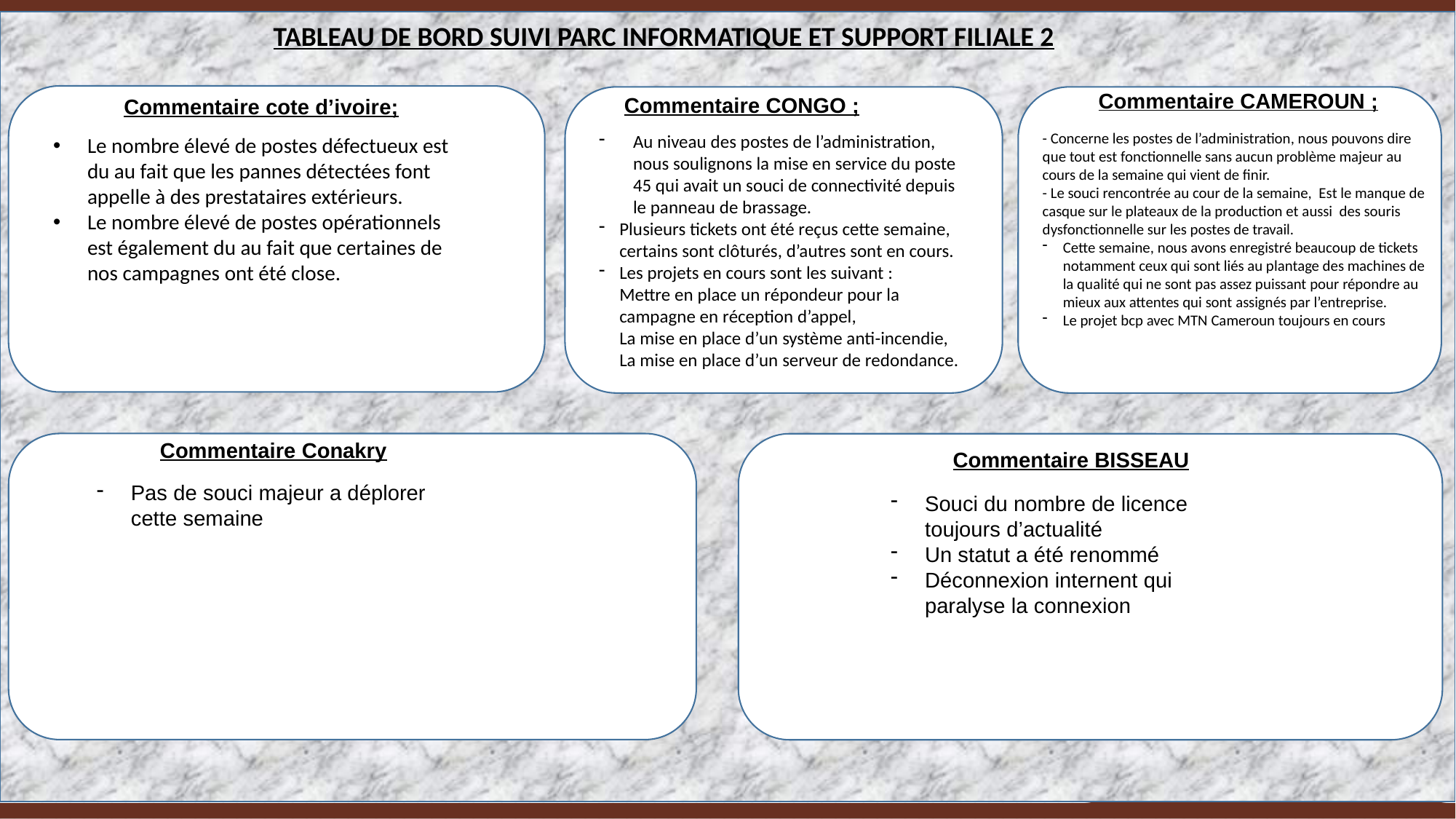

TABLEAU DE BORD SUIVI PARC INFORMATIQUE ET SUPPORT FILIALE 2

Commentaire CAMEROUN ;

Commentaire CONGO ;

Commentaire cote d’ivoire;
- Concerne les postes de l’administration, nous pouvons dire que tout est fonctionnelle sans aucun problème majeur au cours de la semaine qui vient de finir.
- Le souci rencontrée au cour de la semaine,  Est le manque de casque sur le plateaux de la production et aussi  des souris dysfonctionnelle sur les postes de travail.
Cette semaine, nous avons enregistré beaucoup de tickets notamment ceux qui sont liés au plantage des machines de la qualité qui ne sont pas assez puissant pour répondre au mieux aux attentes qui sont assignés par l’entreprise.
Le projet bcp avec MTN Cameroun toujours en cours

Au niveau des postes de l’administration, nous soulignons la mise en service du poste 45 qui avait un souci de connectivité depuis le panneau de brassage.
Plusieurs tickets ont été reçus cette semaine, certains sont clôturés, d’autres sont en cours.
Les projets en cours sont les suivant :
Mettre en place un répondeur pour la campagne en réception d’appel,
La mise en place d’un système anti-incendie,
La mise en place d’un serveur de redondance.

Le nombre élevé de postes défectueux est du au fait que les pannes détectées font appelle à des prestataires extérieurs.
Le nombre élevé de postes opérationnels est également du au fait que certaines de nos campagnes ont été close.

Commentaire Conakry

Commentaire BISSEAU
Pas de souci majeur a déplorer cette semaine

Souci du nombre de licence  toujours d’actualité
Un statut a été renommé
Déconnexion internent qui paralyse la connexion